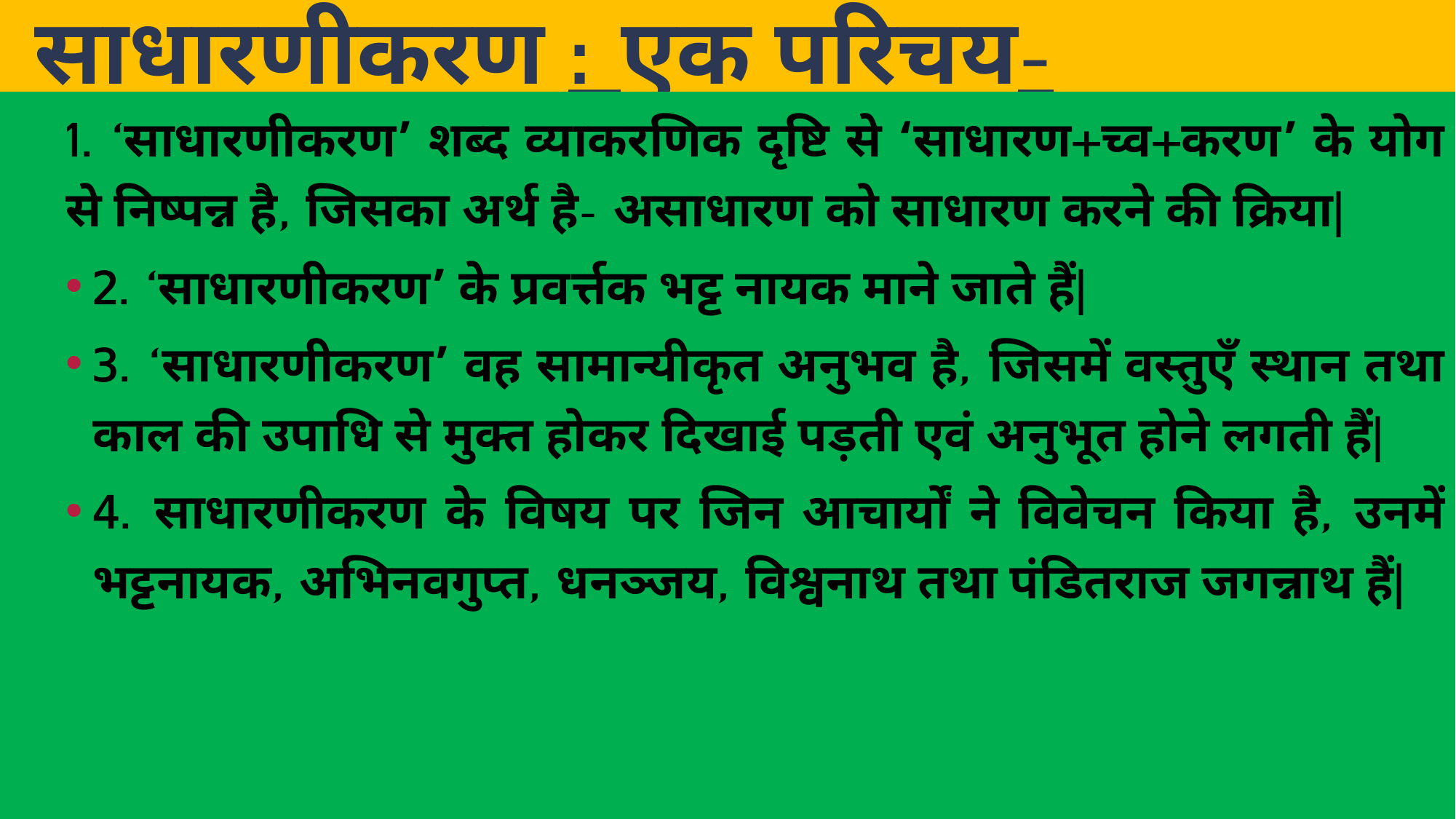

# साधारणीकरण : एक परिचय-
1. ‘साधारणीकरण’ शब्द व्याकरणिक दृष्टि से ‘साधारण+च्व+करण’ के योग से निष्पन्न है, जिसका अर्थ है- असाधारण को साधारण करने की क्रिया|
2. ‘साधारणीकरण’ के प्रवर्त्तक भट्ट नायक माने जाते हैं|
3. ‘साधारणीकरण’ वह सामान्यीकृत अनुभव है, जिसमें वस्तुएँ स्थान तथा काल की उपाधि से मुक्त होकर दिखाई पड़ती एवं अनुभूत होने लगती हैं|
4. साधारणीकरण के विषय पर जिन आचार्यों ने विवेचन किया है, उनमें भट्टनायक, अभिनवगुप्त, धनञ्जय, विश्वनाथ तथा पंडितराज जगन्नाथ हैं|